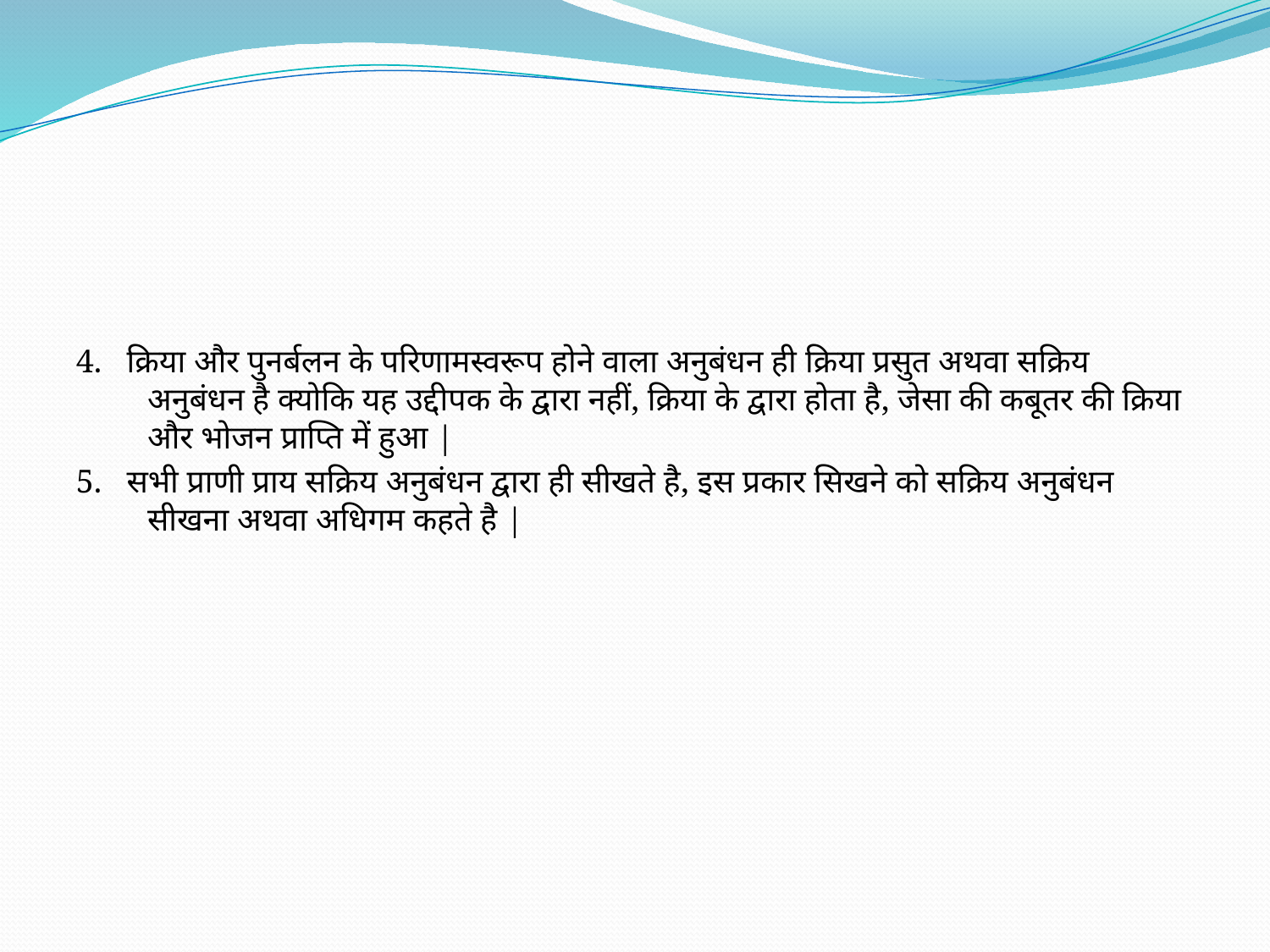

#

4.   क्रिया और पुनर्बलन के परिणामस्वरूप होने वाला अनुबंधन ही क्रिया प्रसुत अथवा सक्रिय अनुबंधन है क्योकि यह उद्दीपक के द्वारा नहीं, क्रिया के द्वारा होता है, जेसा की कबूतर की क्रिया और भोजन प्राप्ति में हुआ |
5.   सभी प्राणी प्राय सक्रिय अनुबंधन द्वारा ही सीखते है, इस प्रकार सिखने को सक्रिय अनुबंधन सीखना अथवा अधिगम कहते है |